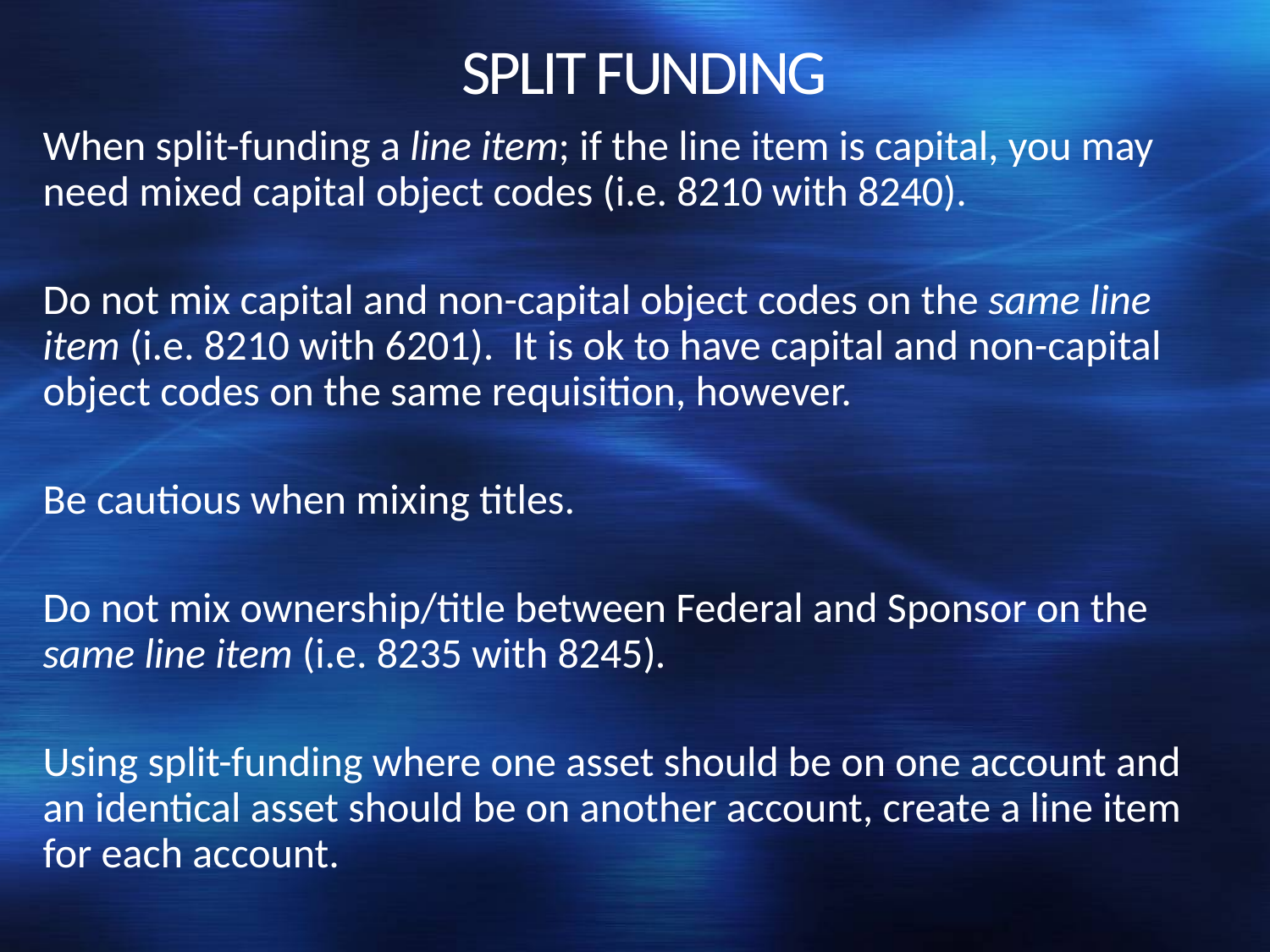

# SPLIT FUNDING
When split-funding a line item; if the line item is capital, you may need mixed capital object codes (i.e. 8210 with 8240).

Do not mix capital and non-capital object codes on the same line item (i.e. 8210 with 6201).  It is ok to have capital and non-capital object codes on the same requisition, however.

Be cautious when mixing titles.

Do not mix ownership/title between Federal and Sponsor on the same line item (i.e. 8235 with 8245).

Using split-funding where one asset should be on one account and an identical asset should be on another account, create a line item for each account.